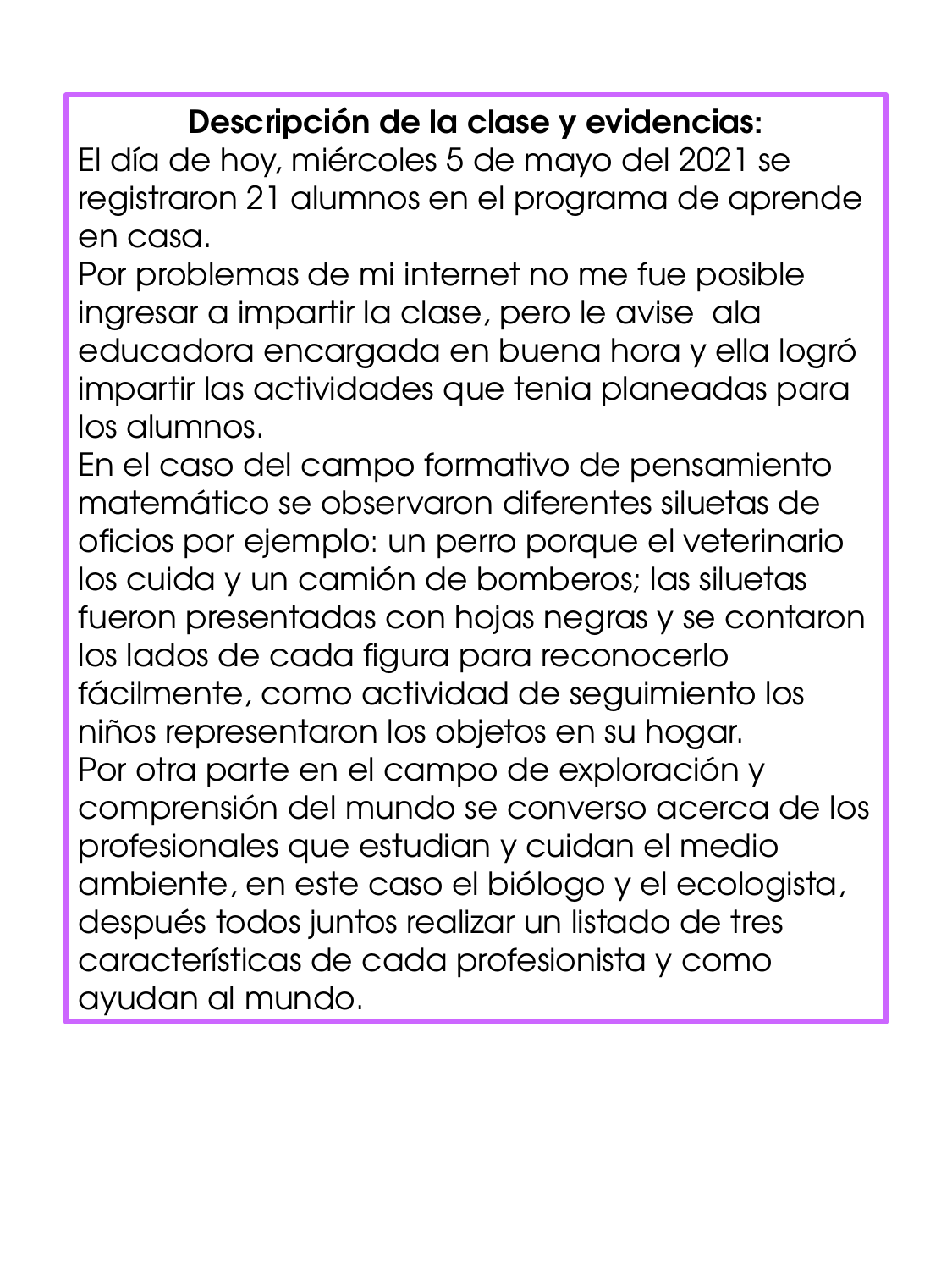

Descripción de la clase y evidencias:
El día de hoy, miércoles 5 de mayo del 2021 se registraron 21 alumnos en el programa de aprende en casa.
Por problemas de mi internet no me fue posible ingresar a impartir la clase, pero le avise  ala educadora encargada en buena hora y ella logró impartir las actividades que tenia planeadas para los alumnos.
En el caso del campo formativo de pensamiento matemático se observaron diferentes siluetas de oficios por ejemplo: un perro porque el veterinario los cuida y un camión de bomberos; las siluetas fueron presentadas con hojas negras y se contaron los lados de cada figura para reconocerlo fácilmente, como actividad de seguimiento los niños representaron los objetos en su hogar.
Por otra parte en el campo de exploración y comprensión del mundo se converso acerca de los profesionales que estudian y cuidan el medio ambiente, en este caso el biólogo y el ecologista, después todos juntos realizar un listado de tres características de cada profesionista y como ayudan al mundo.